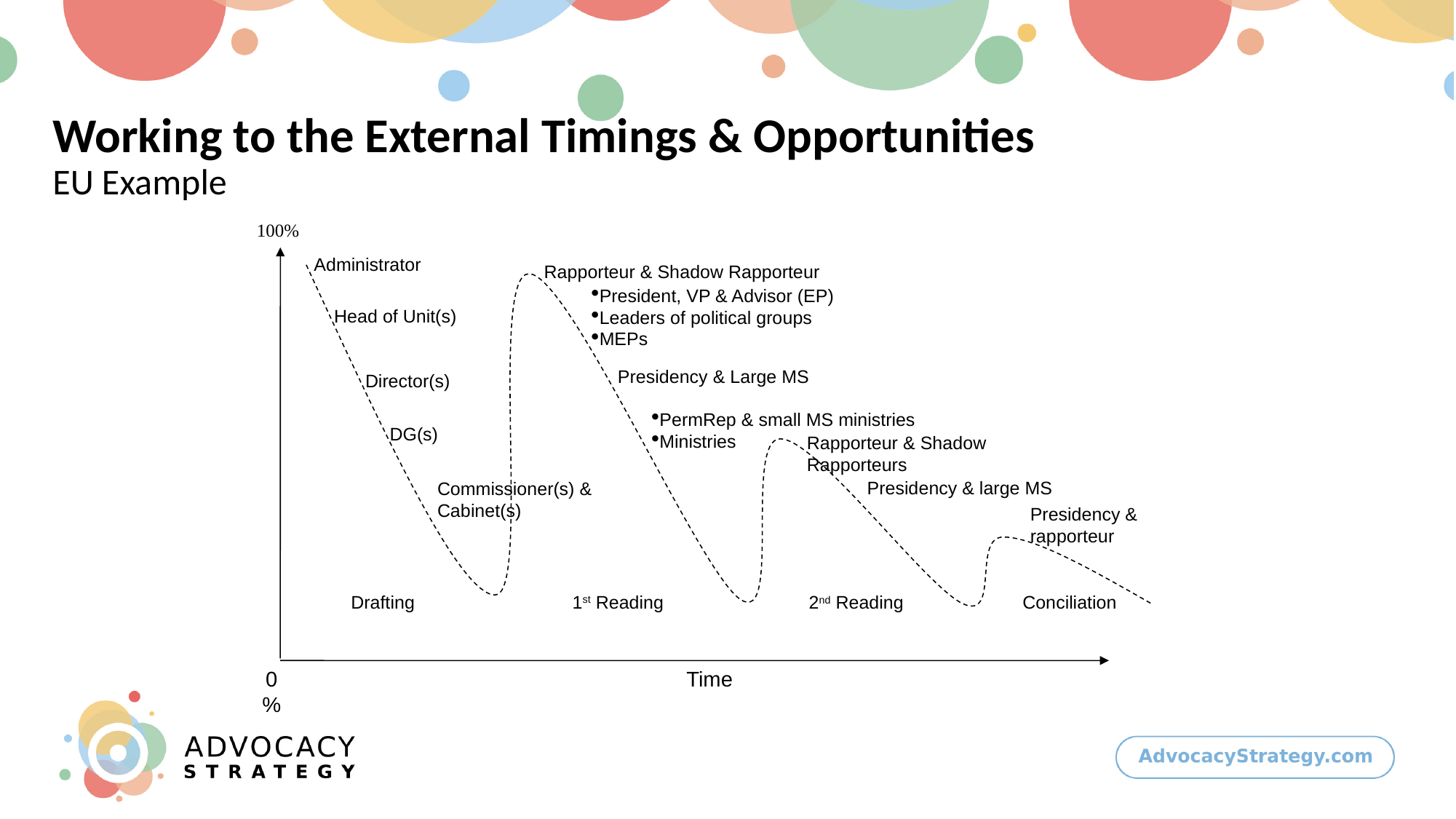

Working to the External Timings & Opportunities EU Example
100%

Administrator
Rapporteur & Shadow Rapporteur

President, VP & Advisor (EP)
Leaders of political groups
MEPs
Head of Unit(s)
Presidency & Large MS
Director(s)
PermRep & small MS ministries
Ministries
DG(s)
Rapporteur & Shadow Rapporteurs
Presidency & large MS
Commissioner(s) & Cabinet(s)
Presidency & rapporteur
Drafting
1st Reading
2nd Reading
Conciliation
0%

Time